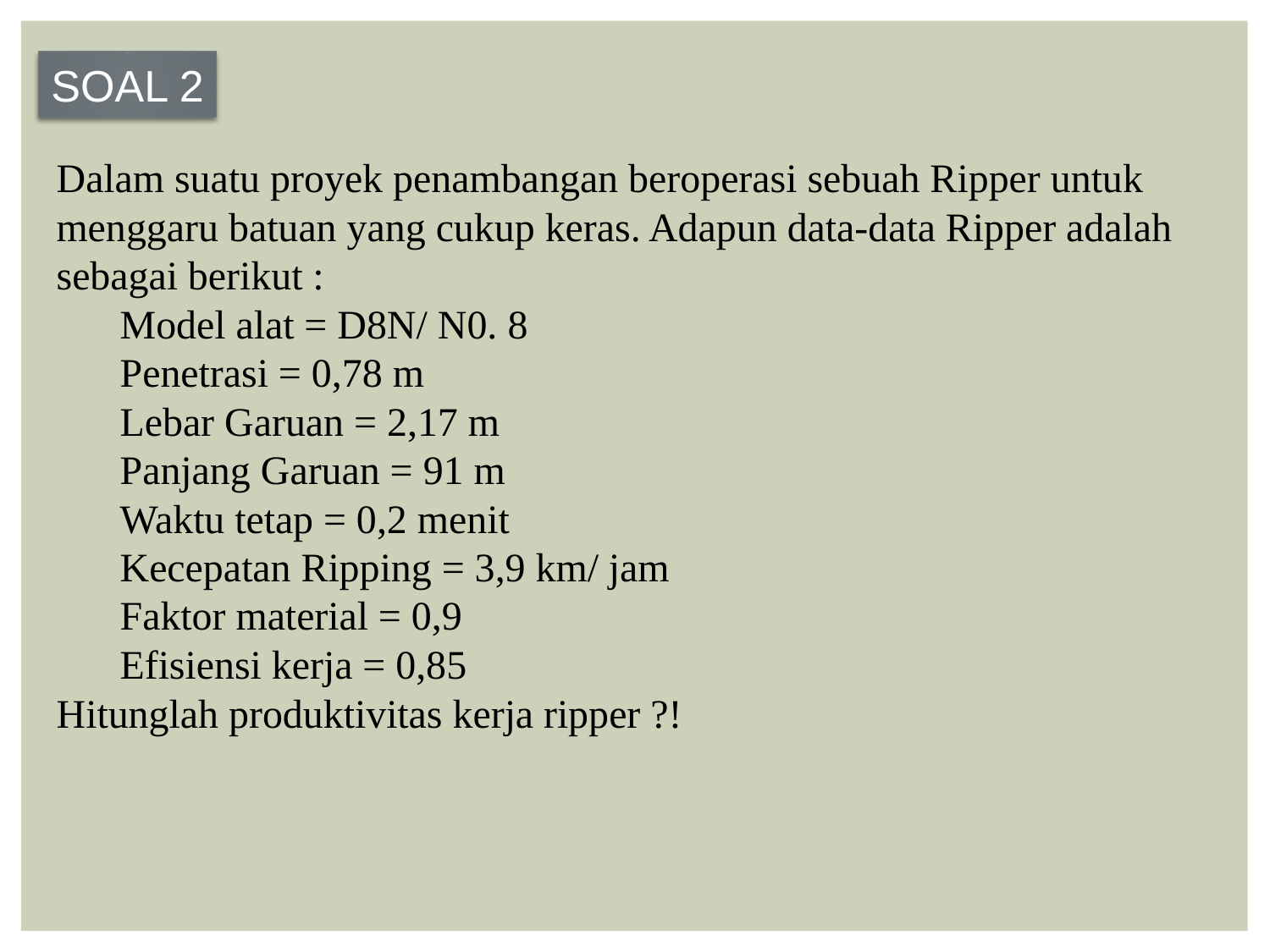

SOAL 2
Dalam suatu proyek penambangan beroperasi sebuah Ripper untuk menggaru batuan yang cukup keras. Adapun data-data Ripper adalah sebagai berikut :
Model alat = D8N/ N0. 8
Penetrasi = 0,78 m
Lebar Garuan = 2,17 m
Panjang Garuan = 91 m
Waktu tetap = 0,2 menit
Kecepatan Ripping = 3,9 km/ jam
Faktor material = 0,9
Efisiensi kerja = 0,85
Hitunglah produktivitas kerja ripper ?!